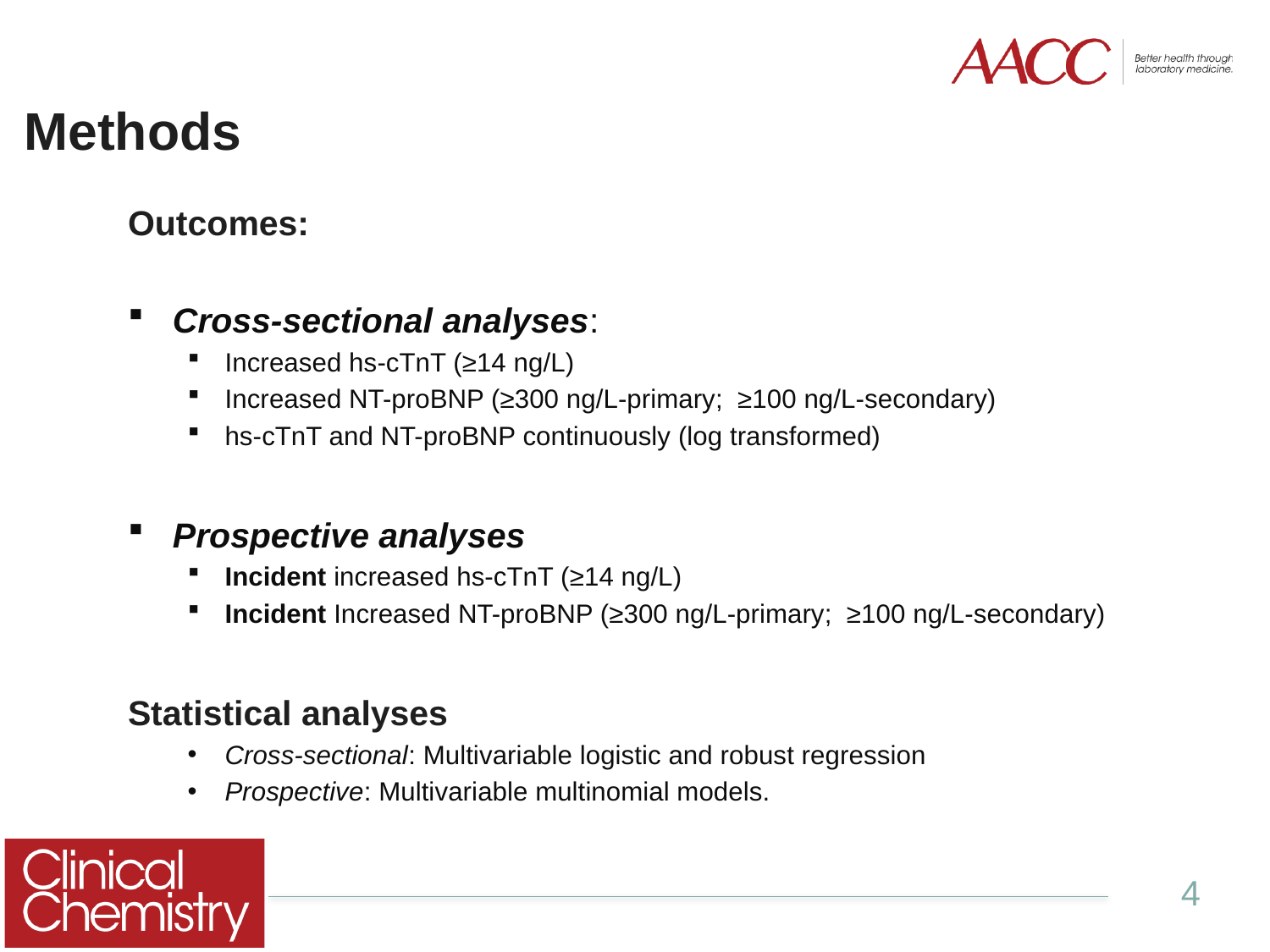

# Methods
Outcomes:

Cross-sectional analyses:
Increased hs-cTnT (≥14 ng/L)
Increased NT-proBNP (≥300 ng/L-primary;  ≥100 ng/L-secondary)
hs-cTnT and NT-proBNP continuously (log transformed)

Prospective analyses
Incident increased hs-cTnT (≥14 ng/L)
Incident Increased NT-proBNP (≥300 ng/L-primary;  ≥100 ng/L-secondary)

Statistical analyses
Cross-sectional: Multivariable logistic and robust regression
Prospective: Multivariable multinomial models.
4